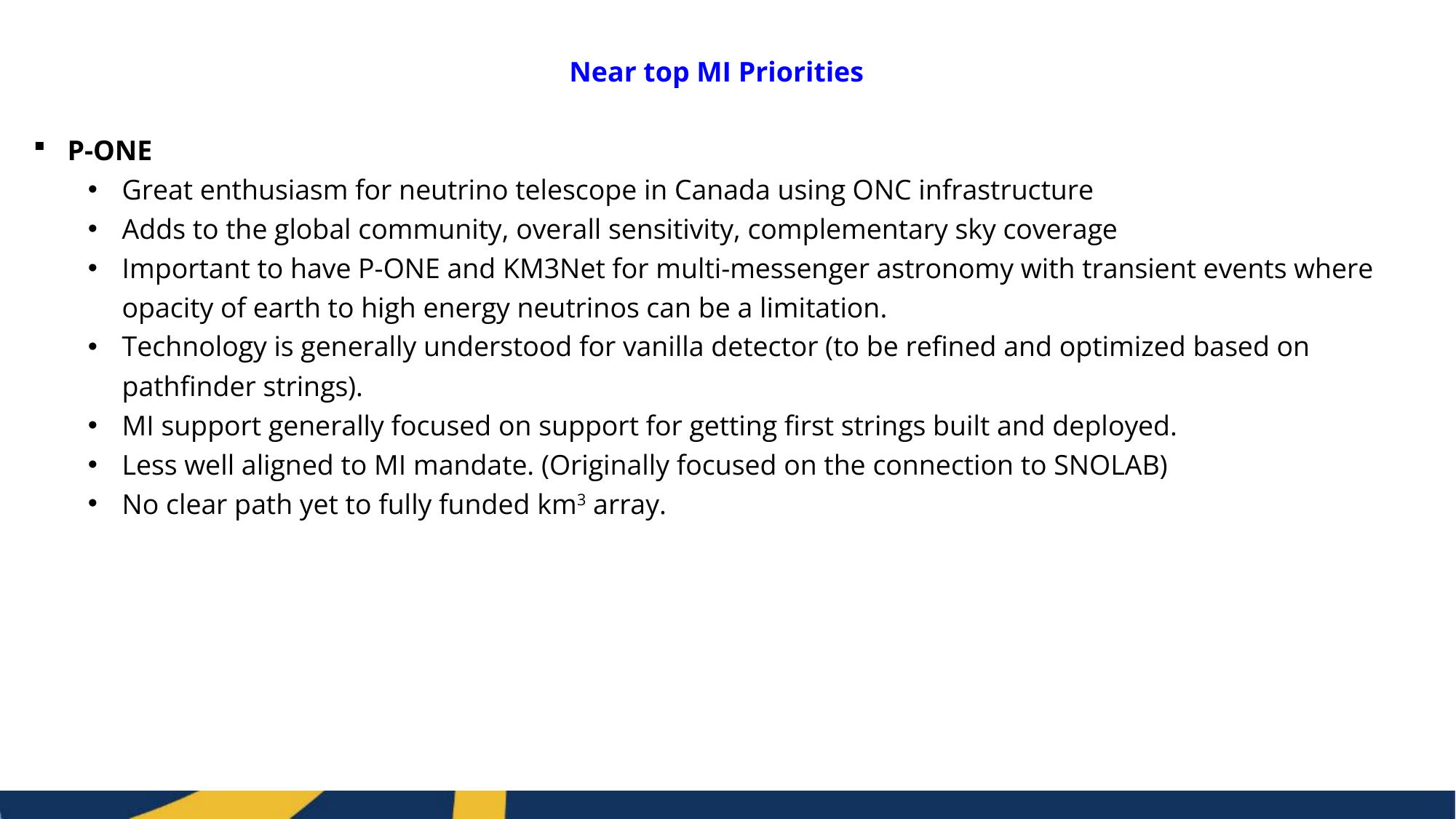

Near top MI Priorities

P-ONE
Great enthusiasm for neutrino telescope in Canada using ONC infrastructure
Adds to the global community, overall sensitivity, complementary sky coverage
Important to have P-ONE and KM3Net for multi-messenger astronomy with transient events where opacity of earth to high energy neutrinos can be a limitation.
Technology is generally understood for vanilla detector (to be refined and optimized based on pathfinder strings).
MI support generally focused on support for getting first strings built and deployed.
Less well aligned to MI mandate. (Originally focused on the connection to SNOLAB)
No clear path yet to fully funded km3 array.